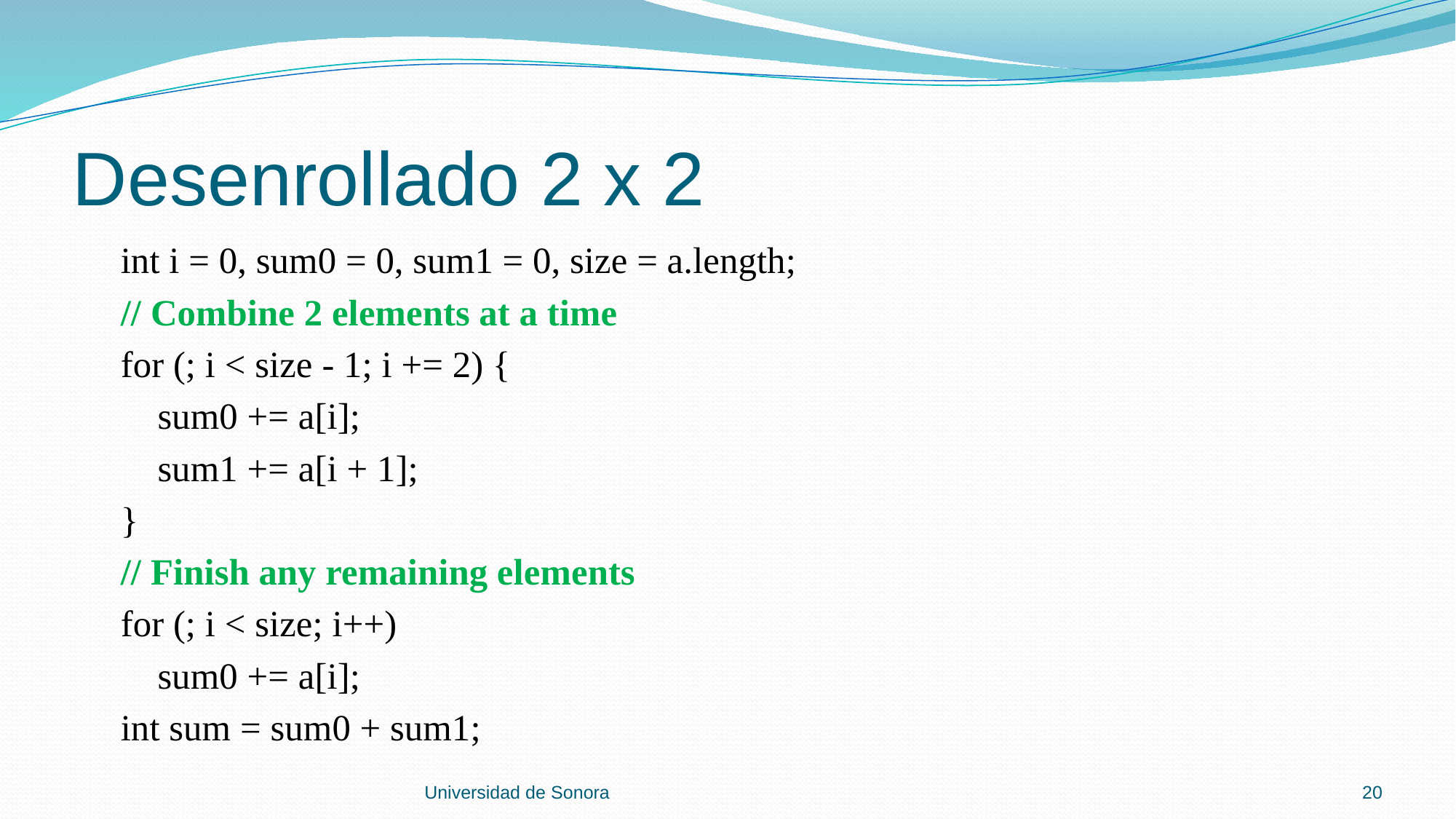

# Desenrollado 2 x 2
    int i = 0, sum0 = 0, sum1 = 0, size = a.length;
    // Combine 2 elements at a time
    for (; i < size - 1; i += 2) {
        sum0 += a[i];
        sum1 += a[i + 1];
    }
    // Finish any remaining elements
    for (; i < size; i++)
        sum0 += a[i];
    int sum = sum0 + sum1;
Universidad de Sonora
20